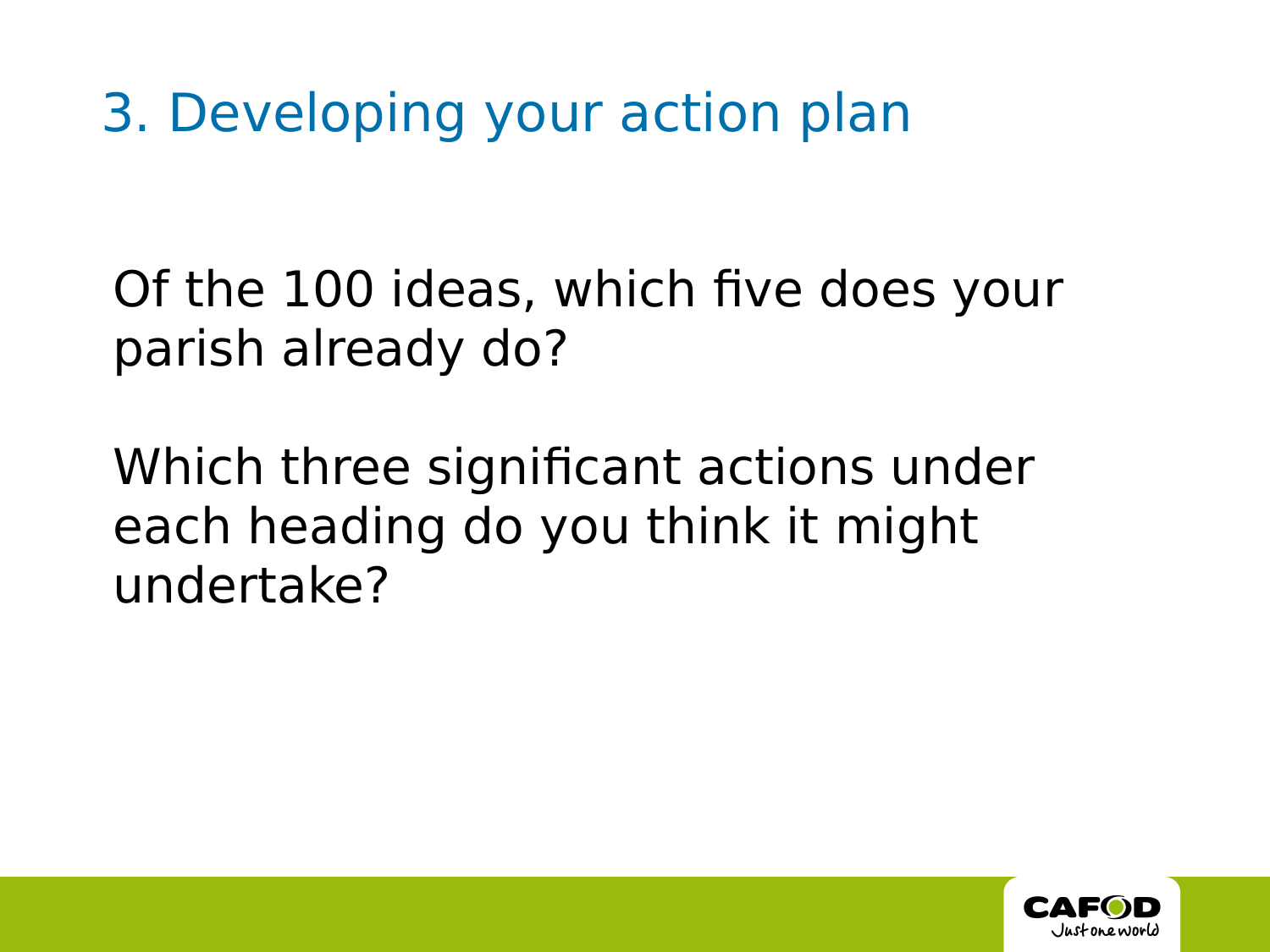

# 3. Developing your action plan
Of the 100 ideas, which five does your parish already do?

Which three significant actions under each heading do you think it might undertake?